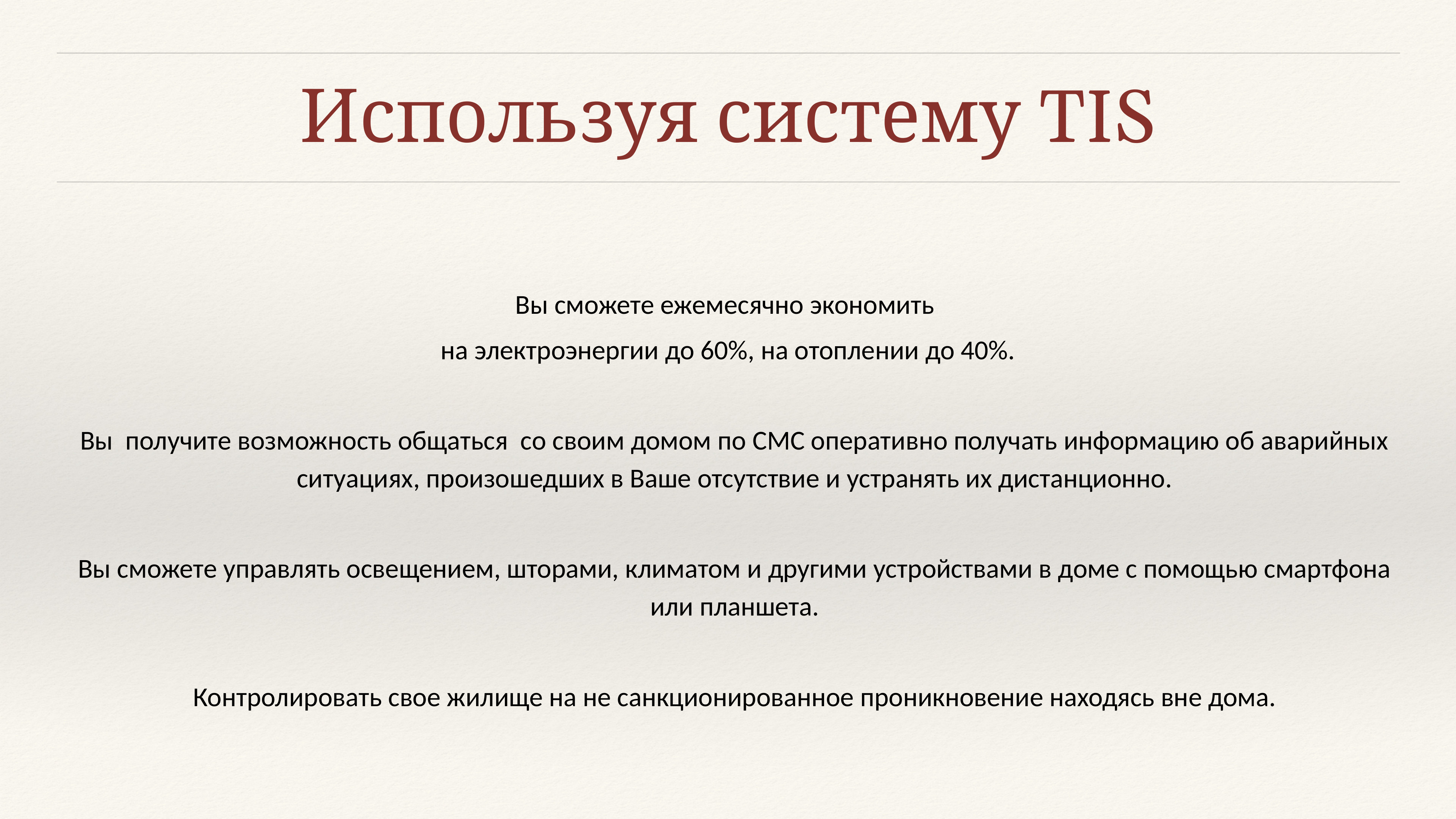

# Используя систему TIS

Вы сможете ежемесячно экономить
на электроэнергии до 60%, на отоплении до 40%.

Вы  получите возможность общаться  со своим домом по СМС оперативно получать информацию об аварийных ситуациях, произошедших в Ваше отсутствие и устранять их дистанционно.

Вы сможете управлять освещением, шторами, климатом и другими устройствами в доме с помощью смартфона или планшета.

Контролировать свое жилище на не санкционированное проникновение находясь вне дома.